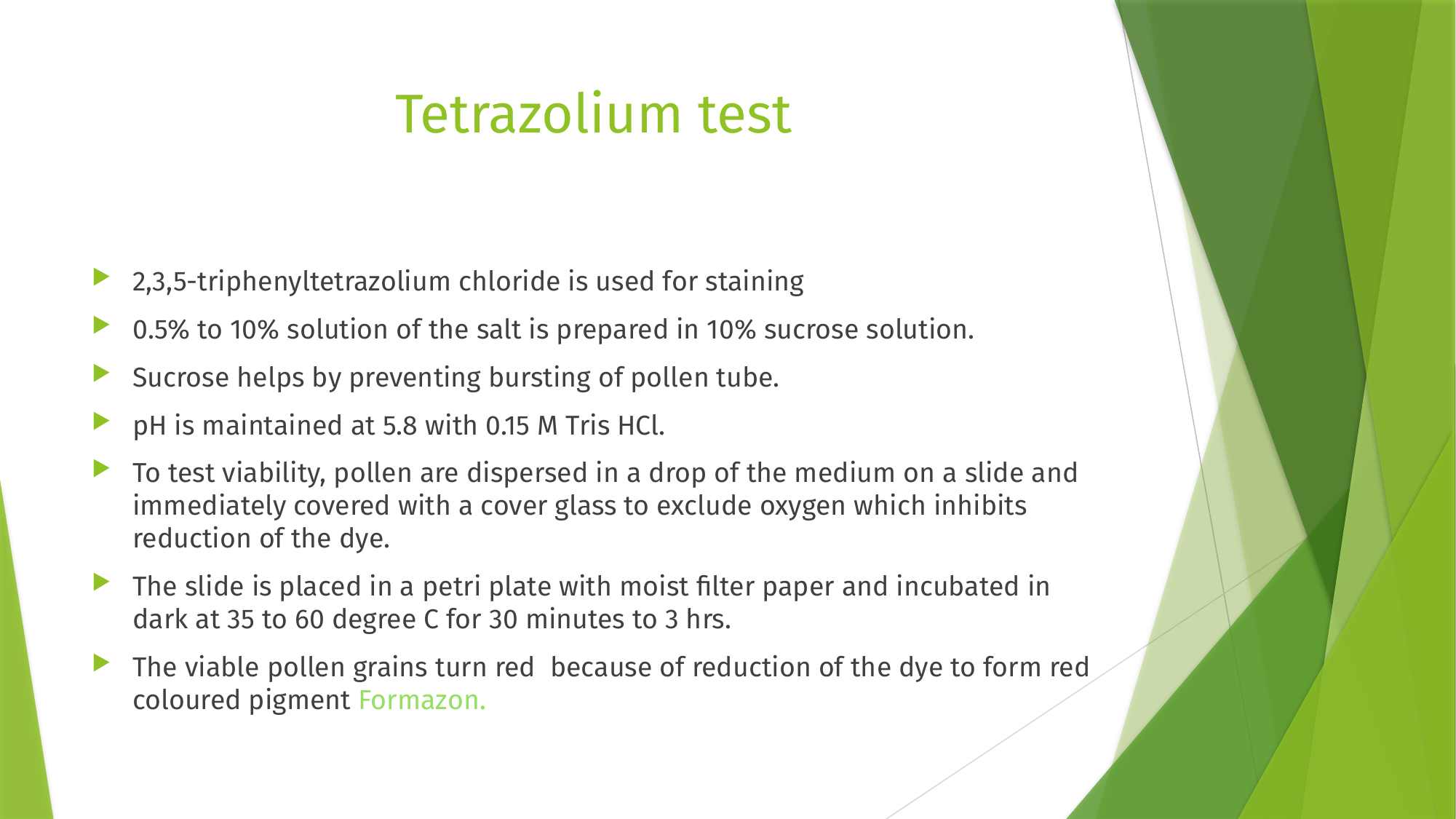

# Tetrazolium test
2,3,5-triphenyltetrazolium chloride is used for staining
0.5% to 10% solution of the salt is prepared in 10% sucrose solution.
Sucrose helps by preventing bursting of pollen tube.
pH is maintained at 5.8 with 0.15 M Tris HCl.
To test viability, pollen are dispersed in a drop of the medium on a slide and immediately covered with a cover glass to exclude oxygen which inhibits reduction of the dye.
The slide is placed in a petri plate with moist filter paper and incubated in dark at 35 to 60 degree C for 30 minutes to 3 hrs.
The viable pollen grains turn red  because of reduction of the dye to form red coloured pigment Formazon.